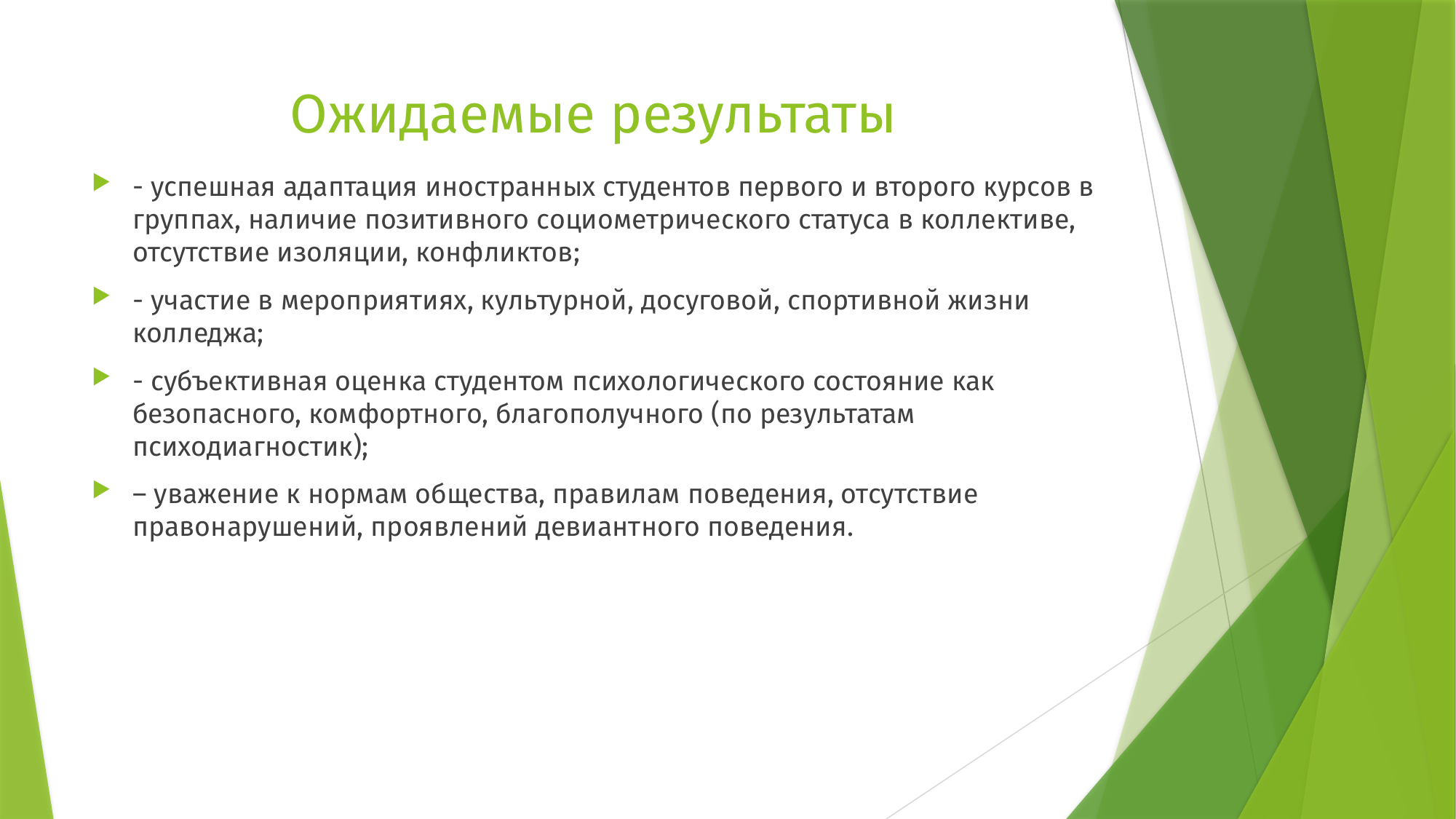

# Ожидаемые результаты
- успешная адаптация иностранных студентов первого и второго курсов в группах, наличие позитивного социометрического статуса в коллективе, отсутствие изоляции, конфликтов;
- участие в мероприятиях, культурной, досуговой, спортивной жизни колледжа;
- субъективная оценка студентом психологического состояние как безопасного, комфортного, благополучного (по результатам психодиагностик);
– уважение к нормам общества, правилам поведения, отсутствие правонарушений, проявлений девиантного поведения.